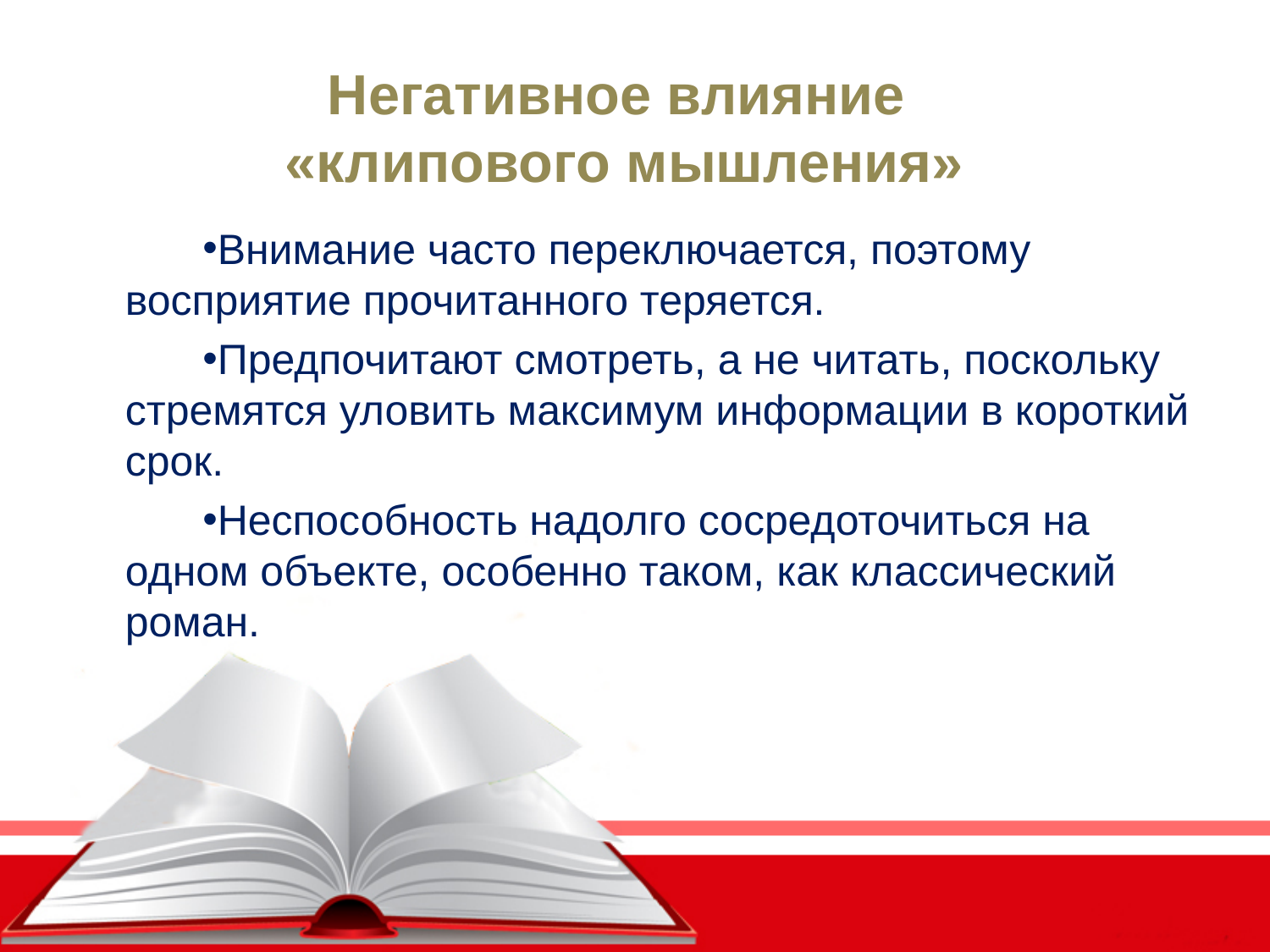

Негативное влияние
 «клипового мышления»
Внимание часто переключается, поэтому восприятие прочитанного теряется.
Предпочитают смотреть, а не читать, поскольку стремятся уловить максимум информации в короткий срок.
Неспособность надолго сосредоточиться на одном объекте, особенно таком, как классический роман.